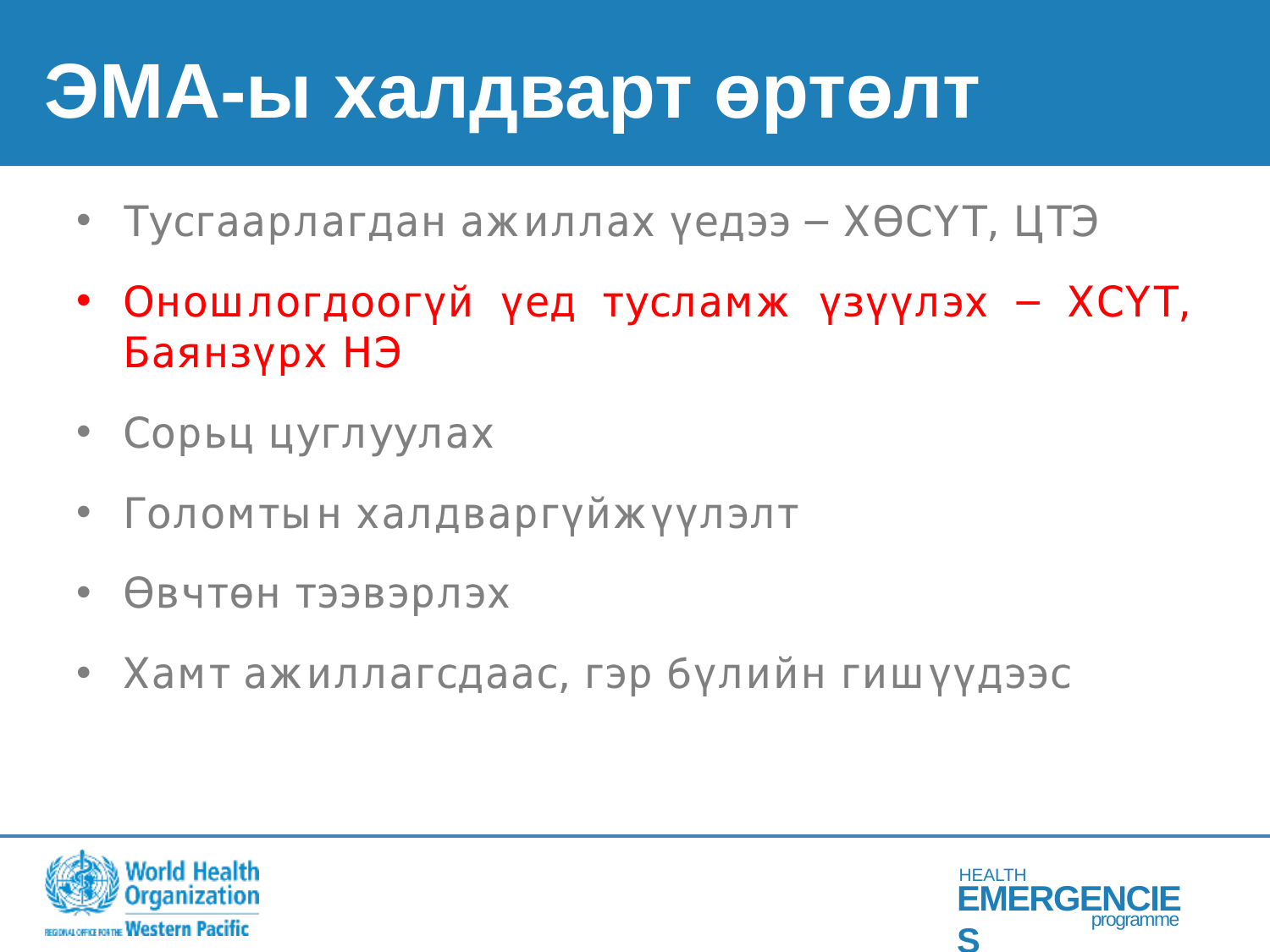

# ЭМА-ы халдварт өртөлт
Тусгаарлагдан ажиллах үедээ – ХӨСҮТ, ЦТЭ
Оношлогдоогүй үед тусламж үзүүлэх – ХСҮТ, Баянзүрх НЭ
Сорьц цуглуулах
Голомтын халдваргүйжүүлэлт
Өвчтөн тээвэрлэх
Хамт ажиллагсдаас, гэр бүлийн гишүүдээс